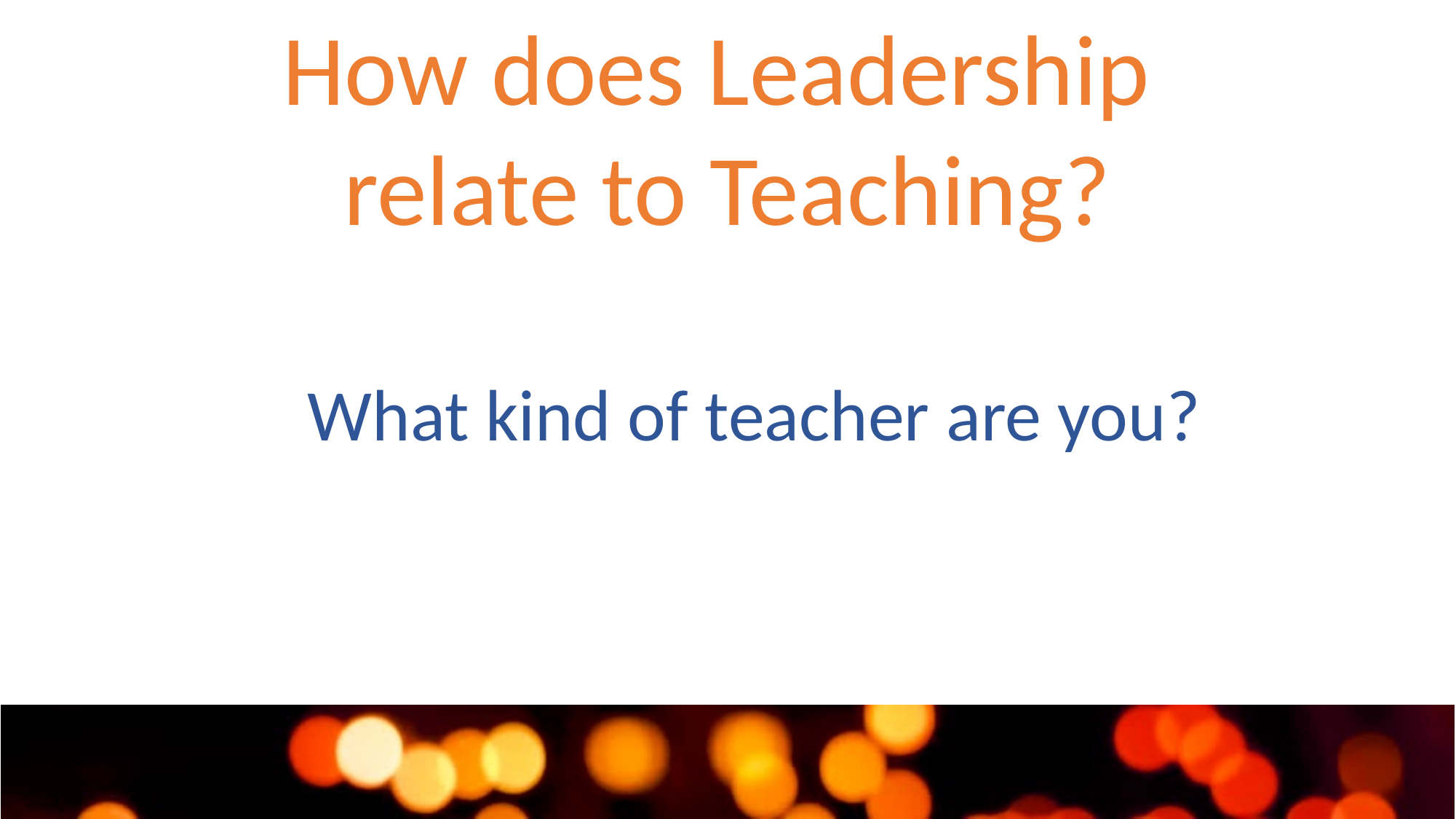

How does Leadership
relate to Teaching?
# What kind of teacher are you?